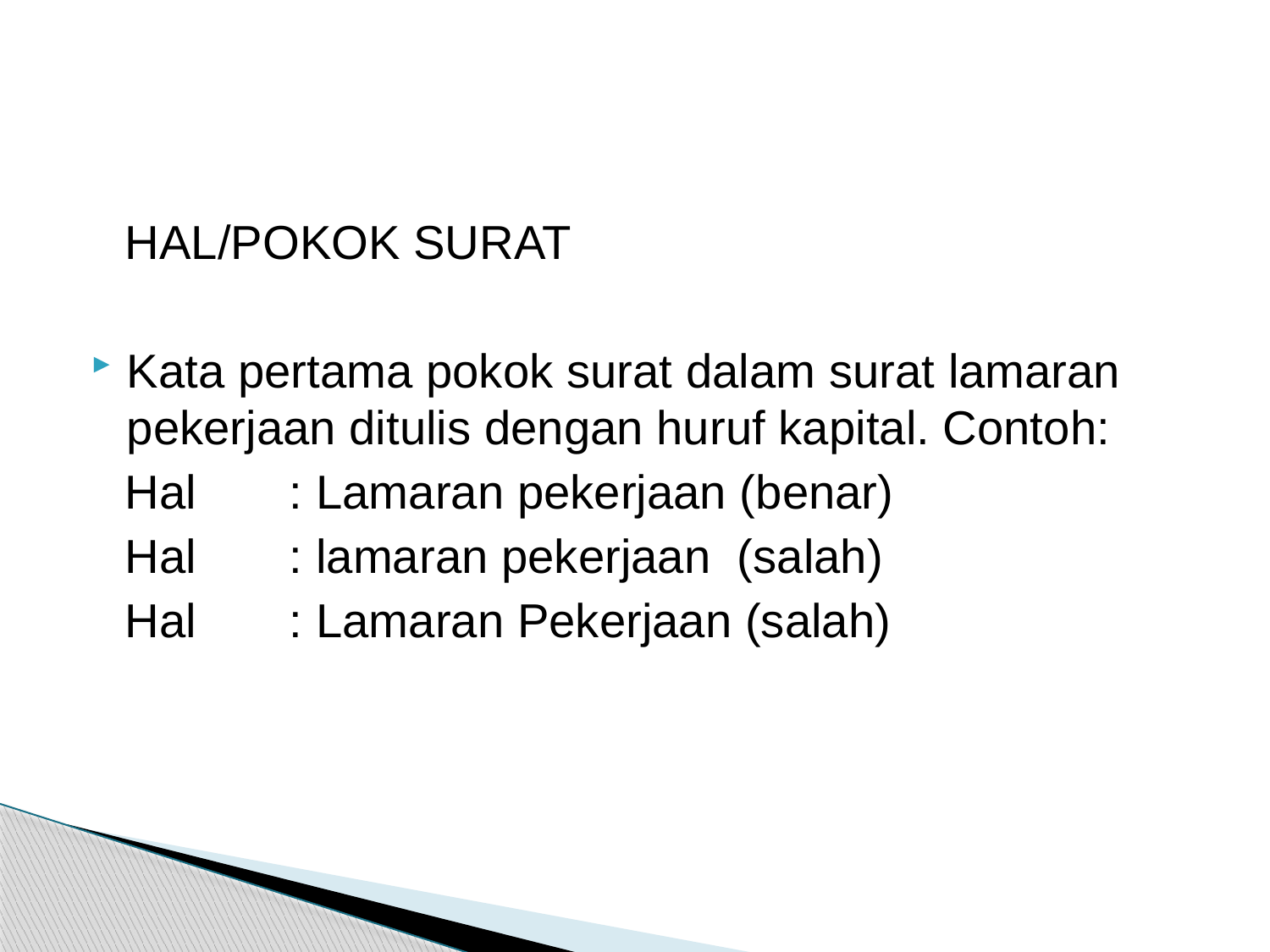

HAL/POKOK SURAT

Kata pertama pokok surat dalam surat lamaran pekerjaan ditulis dengan huruf kapital. Contoh:
Hal       : Lamaran pekerjaan (benar)
Hal       : lamaran pekerjaan  (salah)
Hal       : Lamaran Pekerjaan (salah)